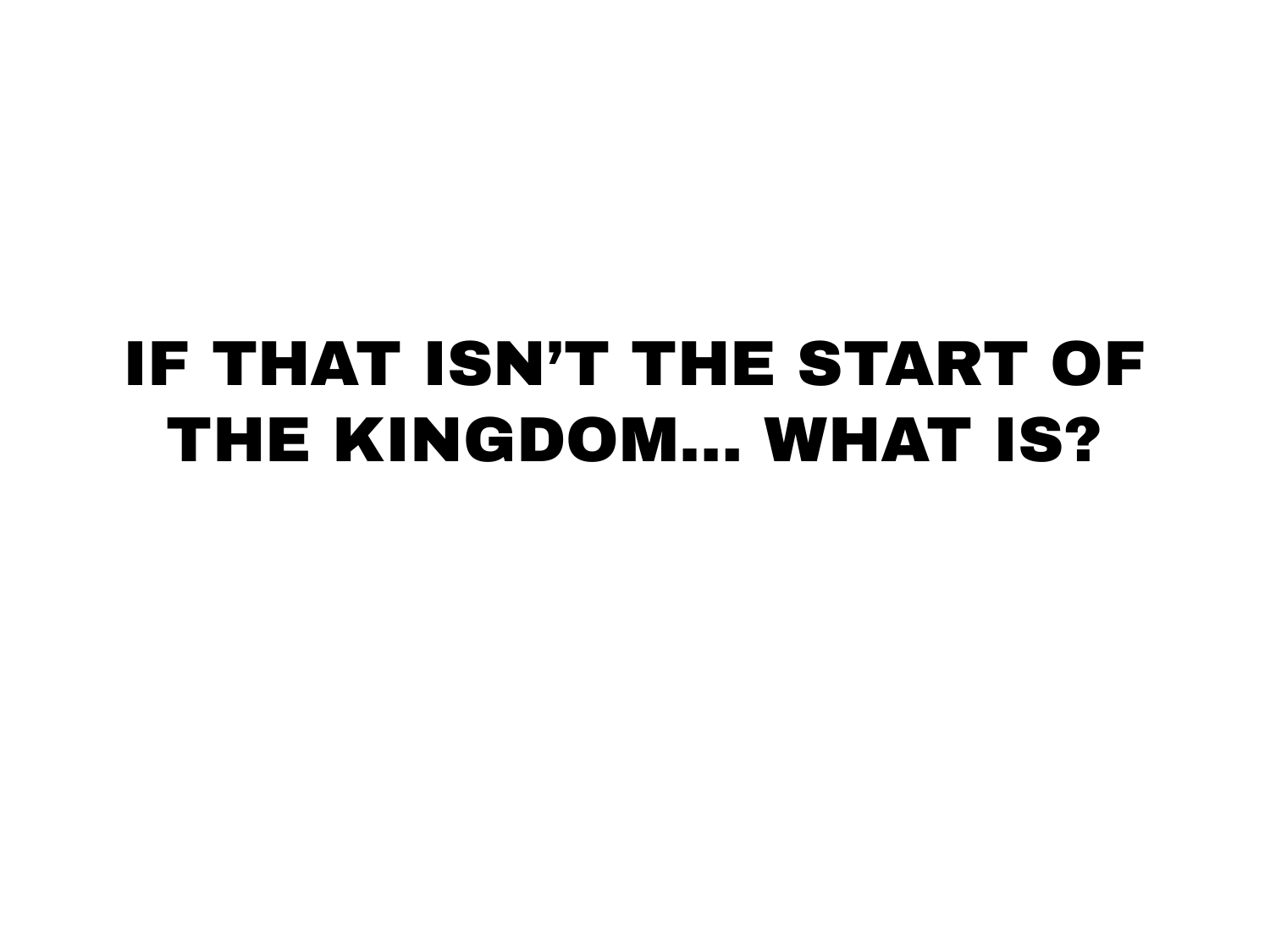

# IF THAT ISN’T THE START OF THE KINGDOM… WHAT IS?